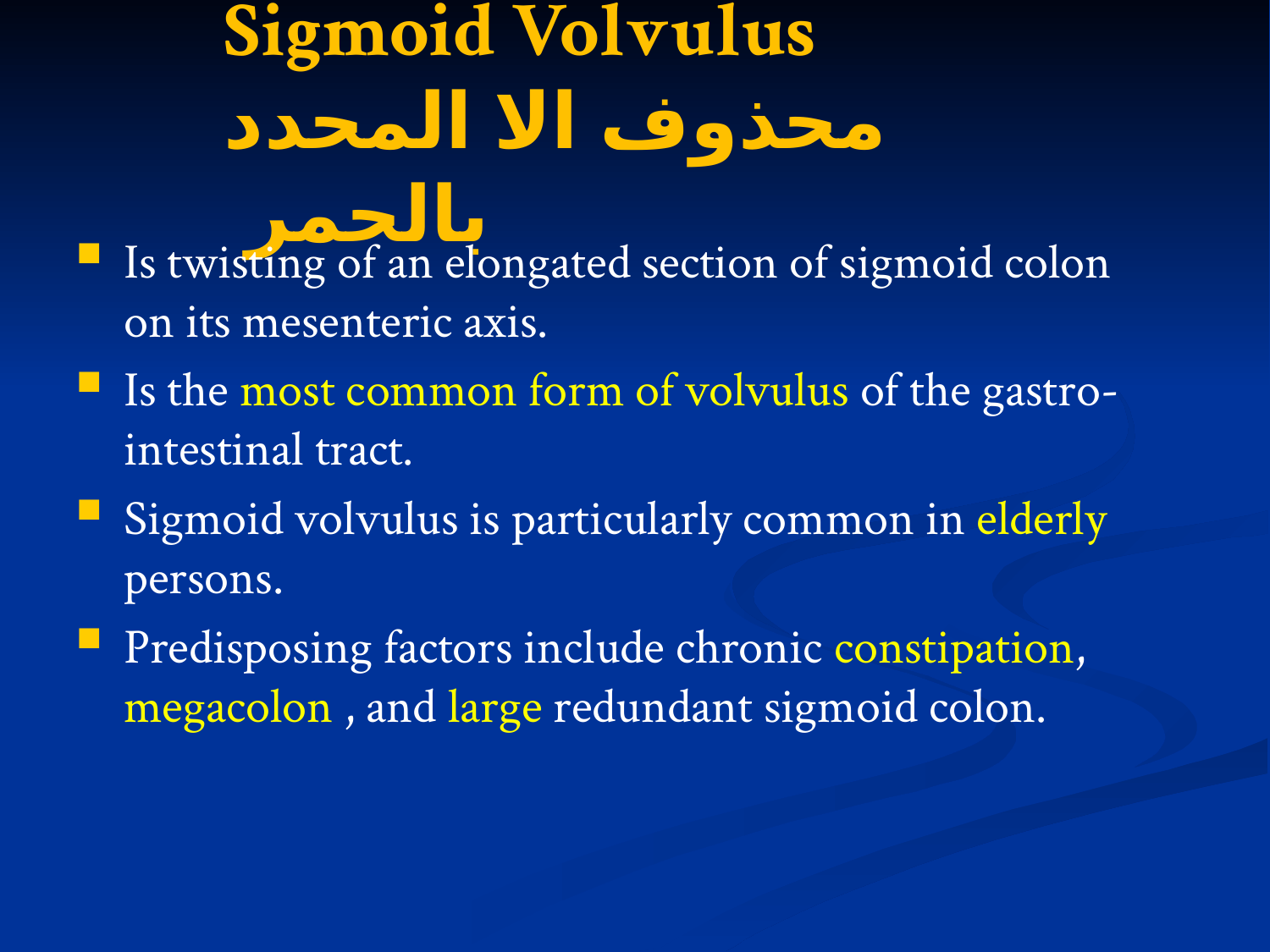

# Sigmoid Volvulus محذوف الا المحدد بالحمر
Is twisting of an elongated section of sigmoid colon on its mesenteric axis.
Is the most common form of volvulus of the gastro-intestinal tract.
Sigmoid volvulus is particularly common in elderly persons.
Predisposing factors include chronic constipation, megacolon , and large redundant sigmoid colon.

41